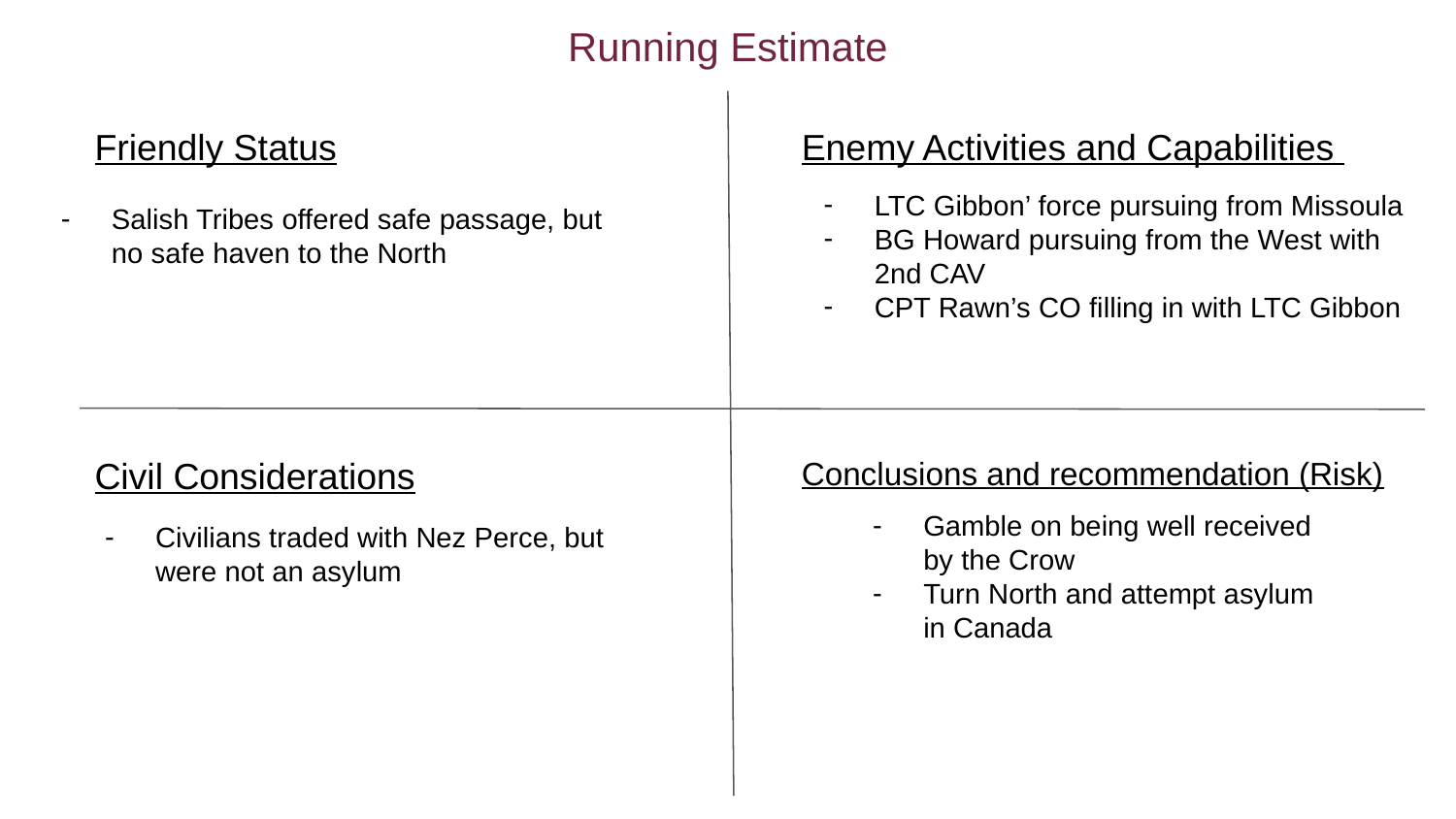

# Running Estimate
Friendly Status
Enemy Activities and Capabilities
LTC Gibbon’ force pursuing from Missoula
BG Howard pursuing from the West with 2nd CAV
CPT Rawn’s CO filling in with LTC Gibbon
Salish Tribes offered safe passage, but no safe haven to the North

Civil Considerations
Conclusions and recommendation (Risk)
Gamble on being well received by the Crow
Turn North and attempt asylum in Canada
Civilians traded with Nez Perce, but were not an asylum